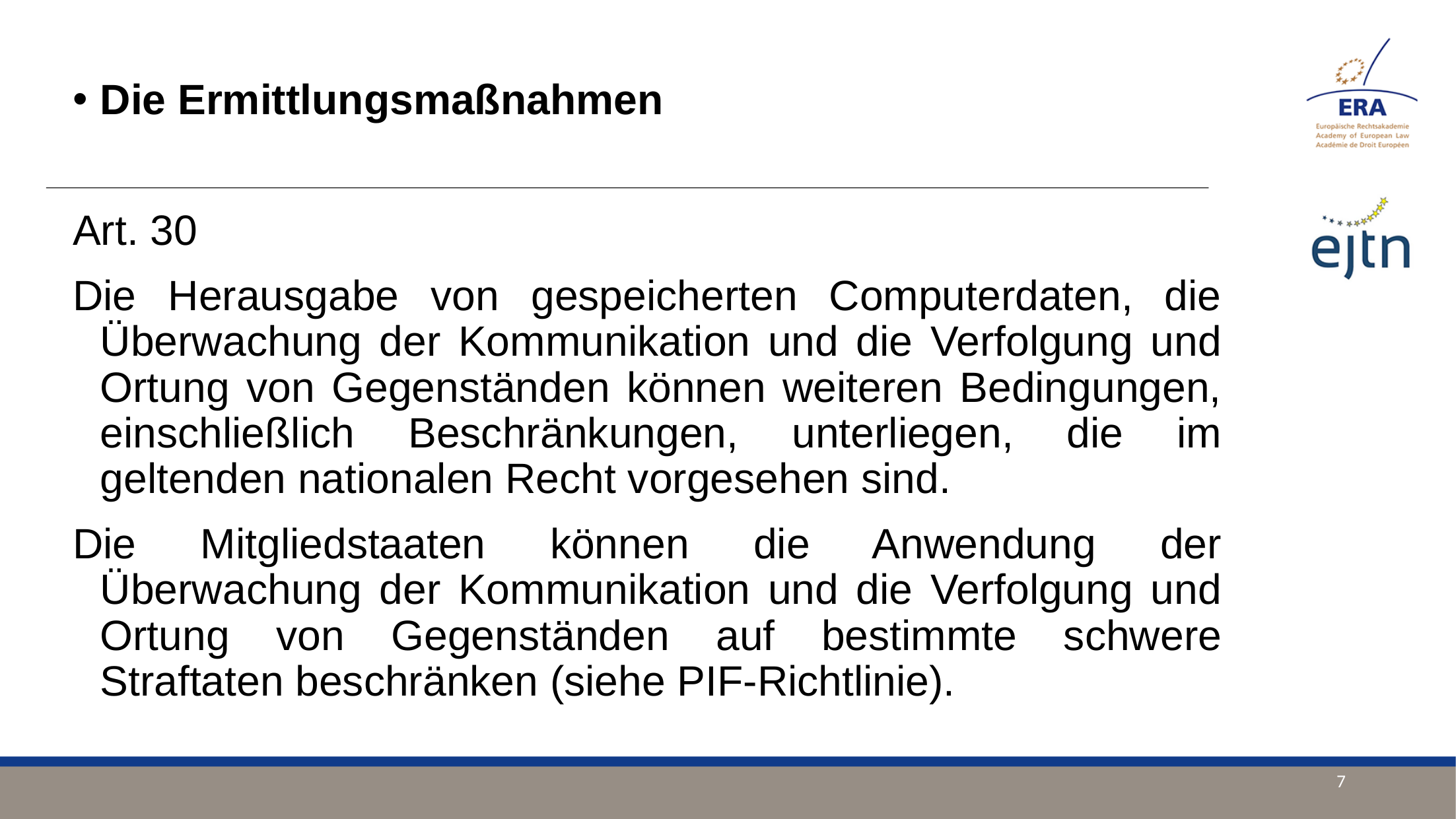

Die Ermittlungsmaßnahmen
Art. 30
Die Herausgabe von gespeicherten Computerdaten, die Überwachung der Kommunikation und die Verfolgung und Ortung von Gegenständen können weiteren Bedingungen, einschließlich Beschränkungen, unterliegen, die im geltenden nationalen Recht vorgesehen sind.
Die Mitgliedstaaten können die Anwendung der Überwachung der Kommunikation und die Verfolgung und Ortung von Gegenständen auf bestimmte schwere Straftaten beschränken (siehe PIF-Richtlinie).
7